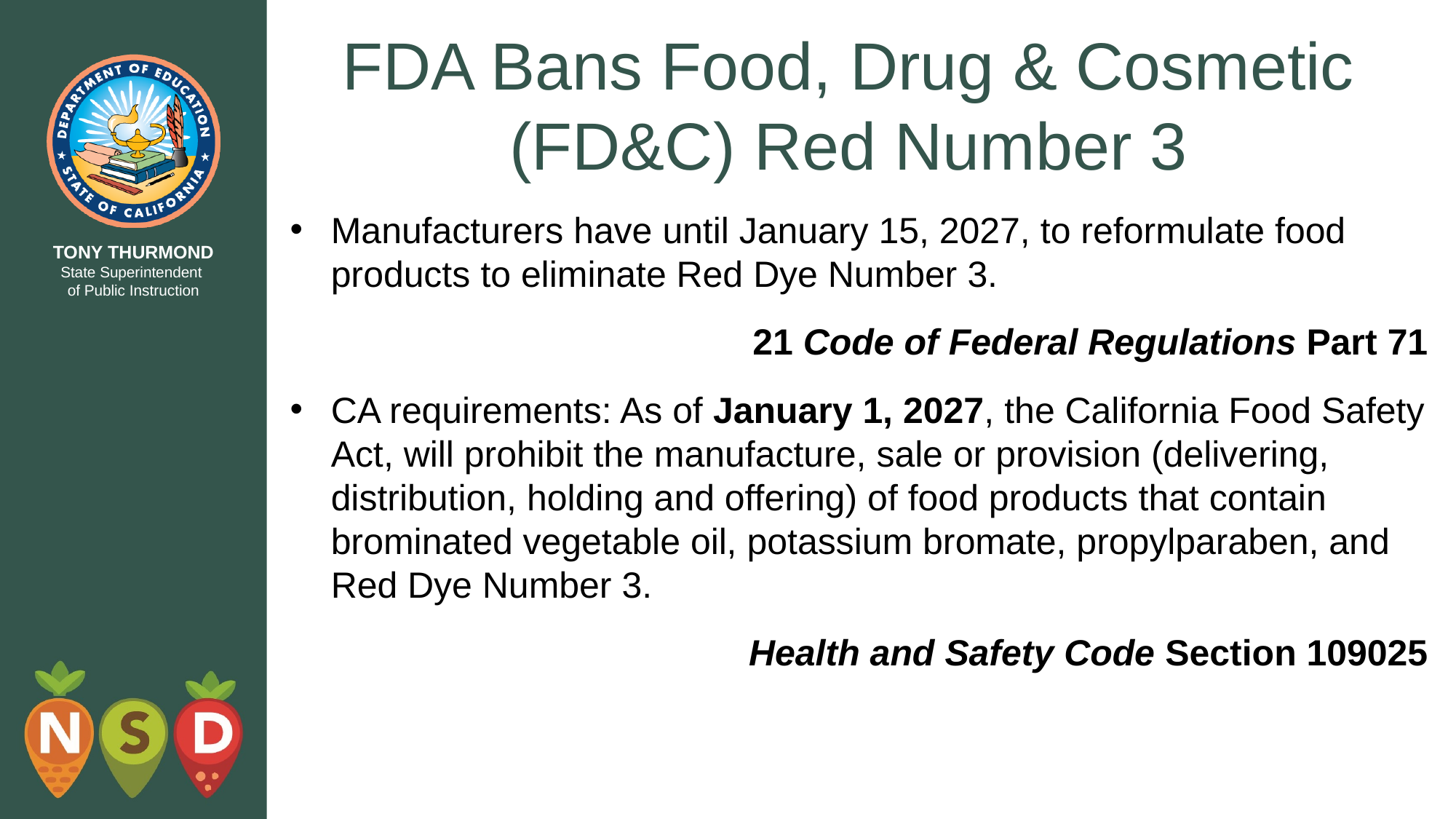

# FDA Bans Food, Drug & Cosmetic (FD&C) Red Number 3
Manufacturers have until January 15, 2027, to reformulate food products to eliminate Red Dye Number 3.
21 Code of Federal Regulations Part 71
CA requirements: As of January 1, 2027, the California Food Safety Act, will prohibit the manufacture, sale or provision (delivering, distribution, holding and offering) of food products that contain brominated vegetable oil, potassium bromate, propylparaben, and  Red Dye Number 3.
Health and Safety Code Section 109025